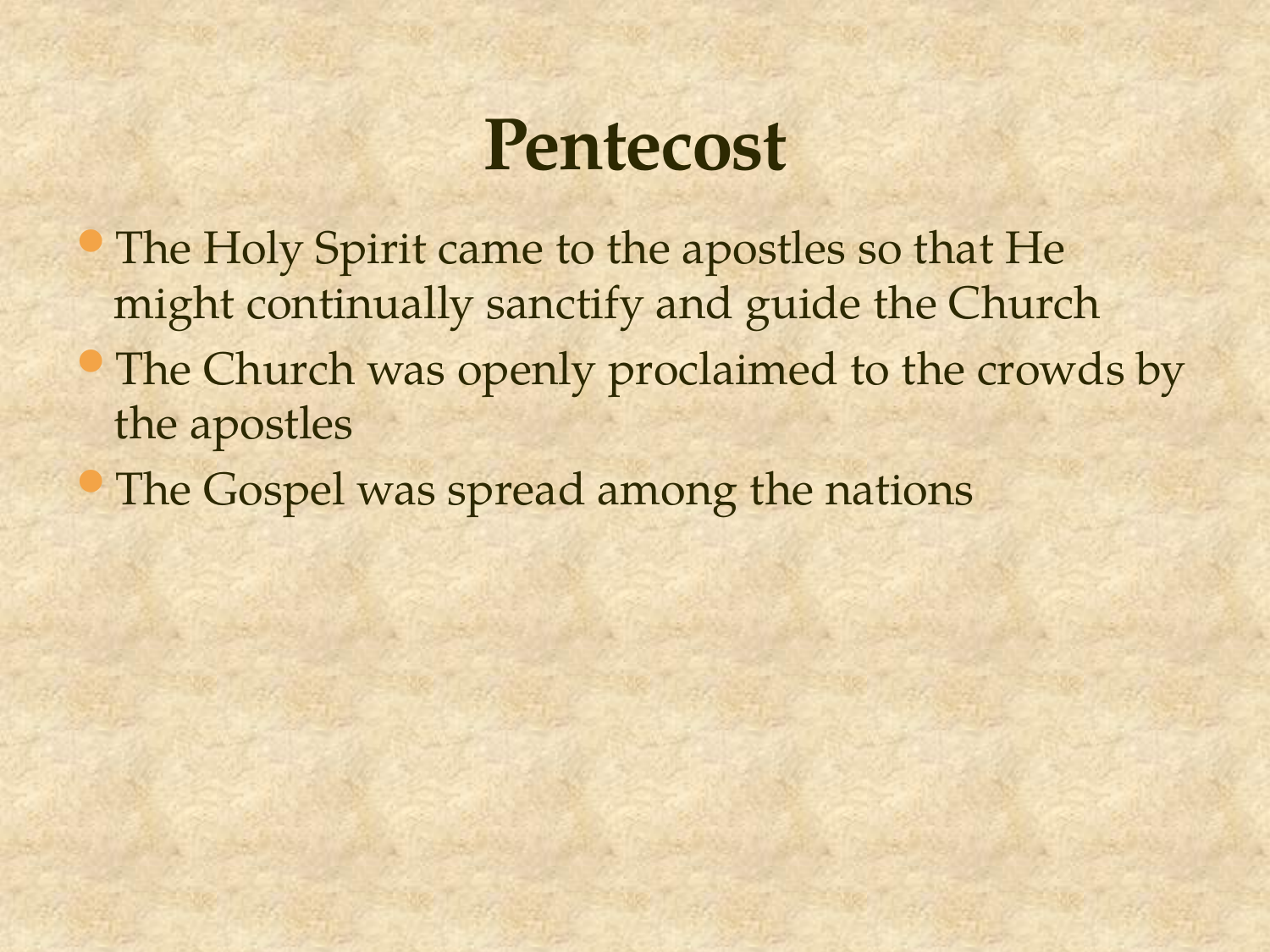

# Pentecost
The Holy Spirit came to the apostles so that He might continually sanctify and guide the Church
The Church was openly proclaimed to the crowds by the apostles
The Gospel was spread among the nations